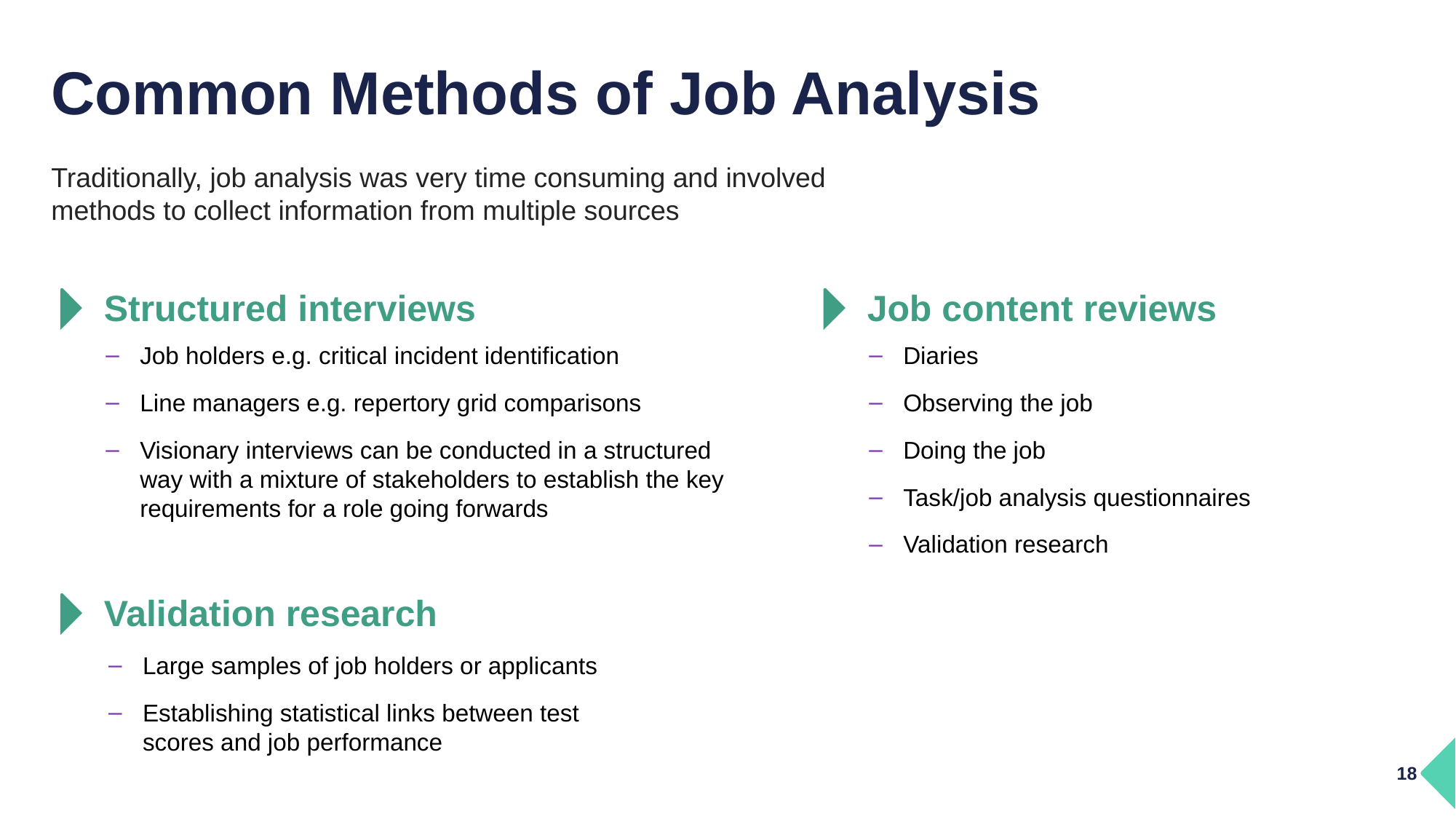

# Common Methods of Job Analysis
Traditionally, job analysis was very time consuming and involved methods to collect information from multiple sources
Structured interviews
Job content reviews

Job holders e.g. critical incident identification
Line managers e.g. repertory grid comparisons
Visionary interviews can be conducted in a structured way with a mixture of stakeholders to establish the key requirements for a role going forwards
Diaries
Observing the job
Doing the job
Task/job analysis questionnaires
Validation research
Validation research

Large samples of job holders or applicants
Establishing statistical links between test scores and job performance